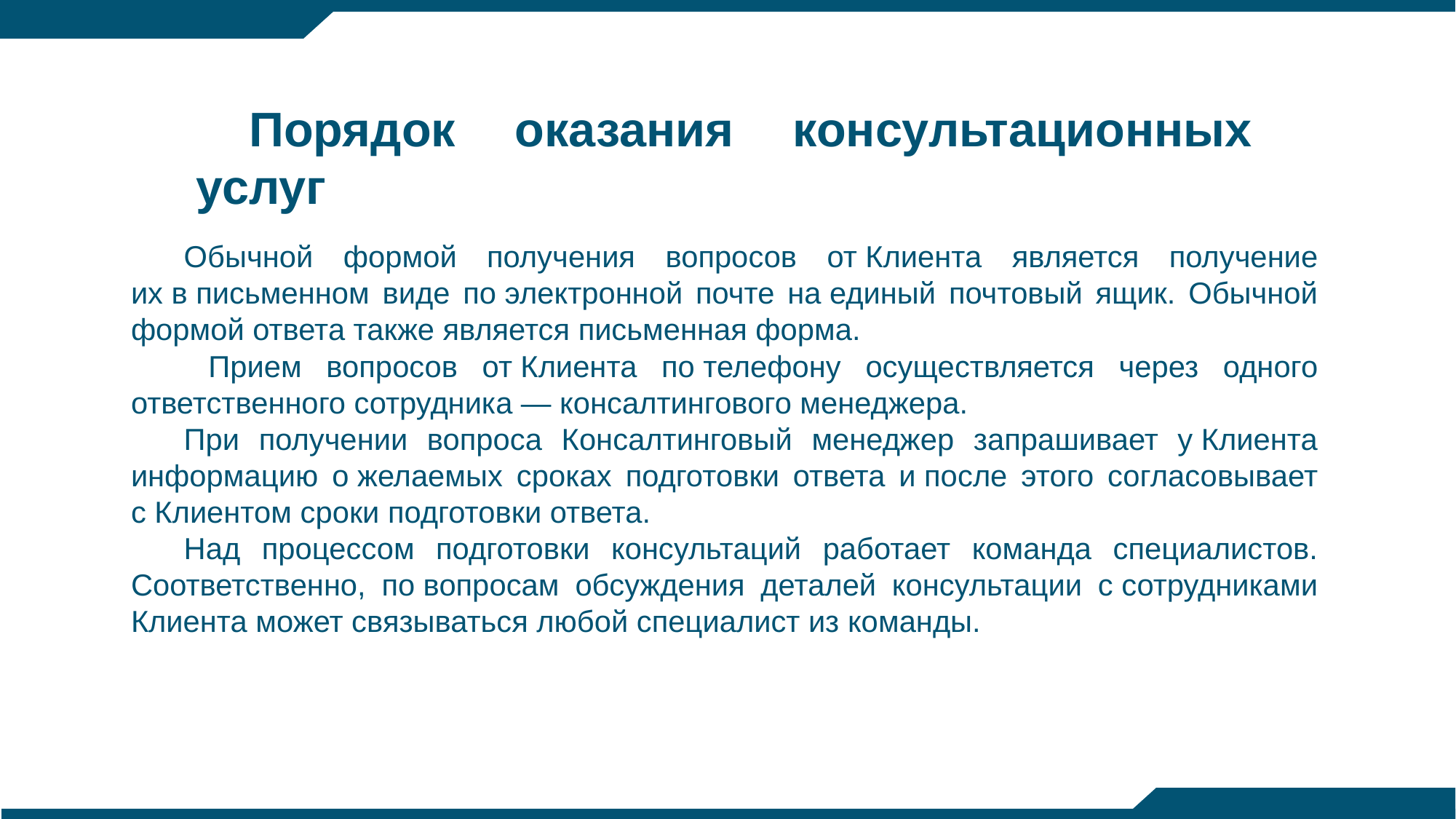

Порядок оказания консультационных услуг
Обычной формой получения вопросов от Клиента является получение их в письменном виде по электронной почте на единый почтовый ящик. Обычной формой ответа также является письменная форма.
 Прием вопросов от Клиента по телефону осуществляется через одного ответственного сотрудника — консалтингового менеджера.
При получении вопроса Консалтинговый менеджер запрашивает у Клиента информацию о желаемых сроках подготовки ответа и после этого согласовывает с Клиентом сроки подготовки ответа.
Над процессом подготовки консультаций работает команда специалистов. Соответственно, по вопросам обсуждения деталей консультации с сотрудниками Клиента может связываться любой специалист из команды.